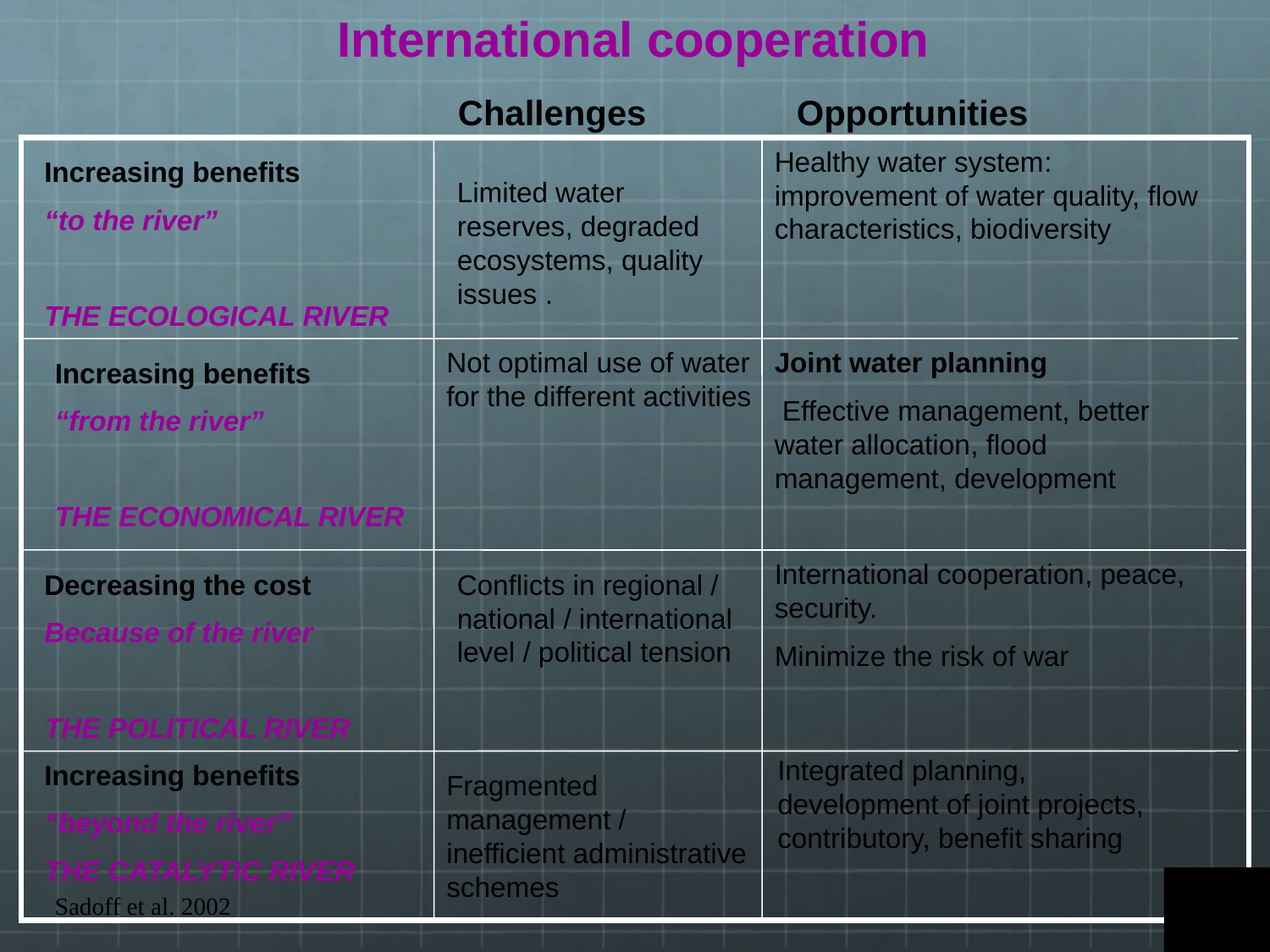

# International cooperation
Challenges
Opportunities

Healthy water system: improvement of water quality, flow characteristics, biodiversity
Increasing benefits
“to the river”

THE ECOLOGICAL RIVER
Limited water reserves, degraded ecosystems, quality issues .

Not optimal use of water for the different activities
Joint water planning
 Effective management, better water allocation, flood management, development
Increasing benefits
“from the river”

THE ECONOMICAL RIVER

International cooperation, peace, security.
Minimize the risk of war

Decreasing the cost
Because of the river

THE POLITICAL RIVER
Conflicts in regional / national / international level / political tension

Integrated planning, development of joint projects, contributory, benefit sharing
Increasing benefits
“beyond the river”
THE CATALYTIC RIVER
Fragmented management / inefficient administrative schemes

Sadoff et al. 2002